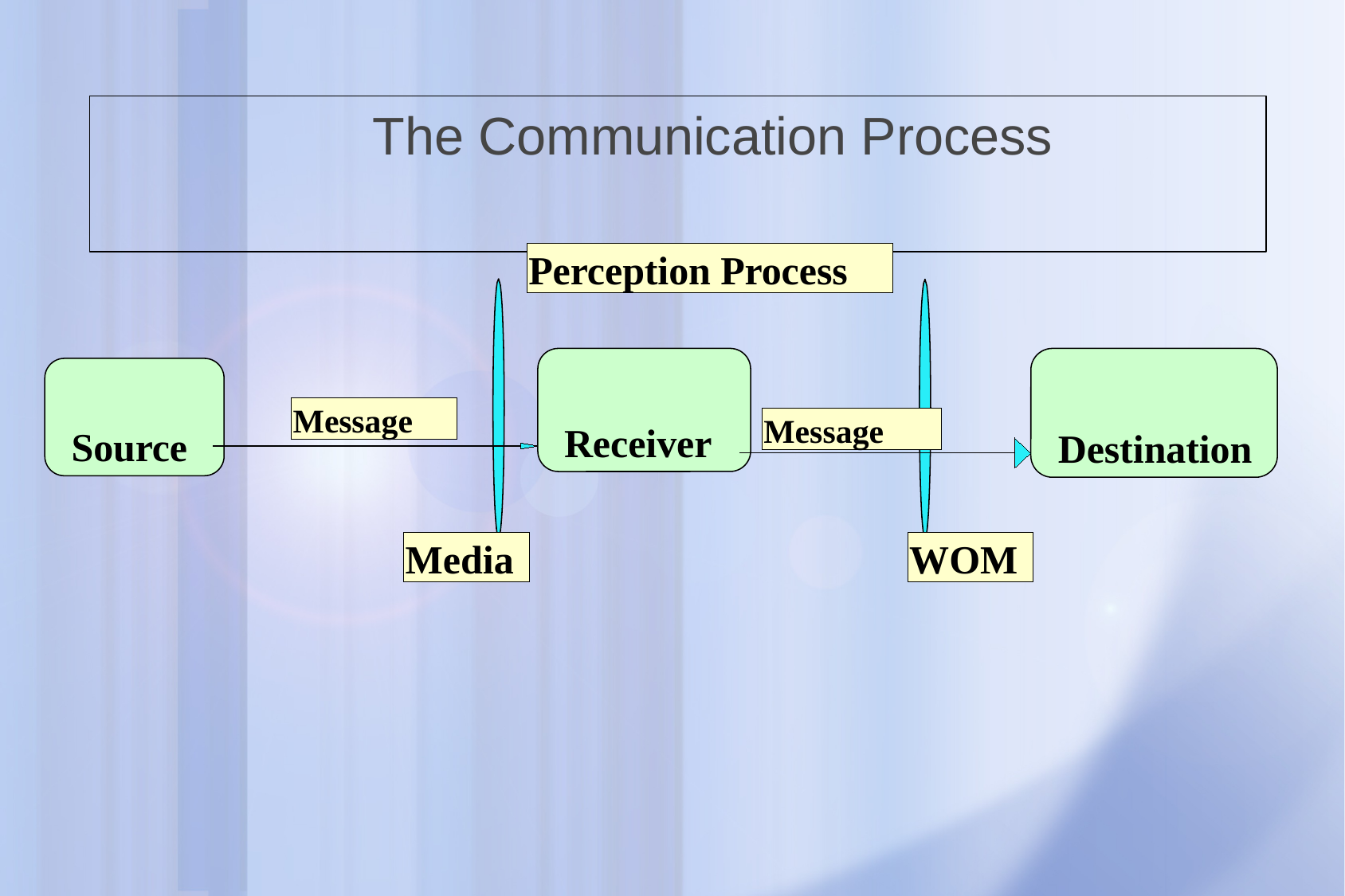

# The Communication Process
Perception Process

Receiver

Destination

Source
Message
Message

Media
WOM